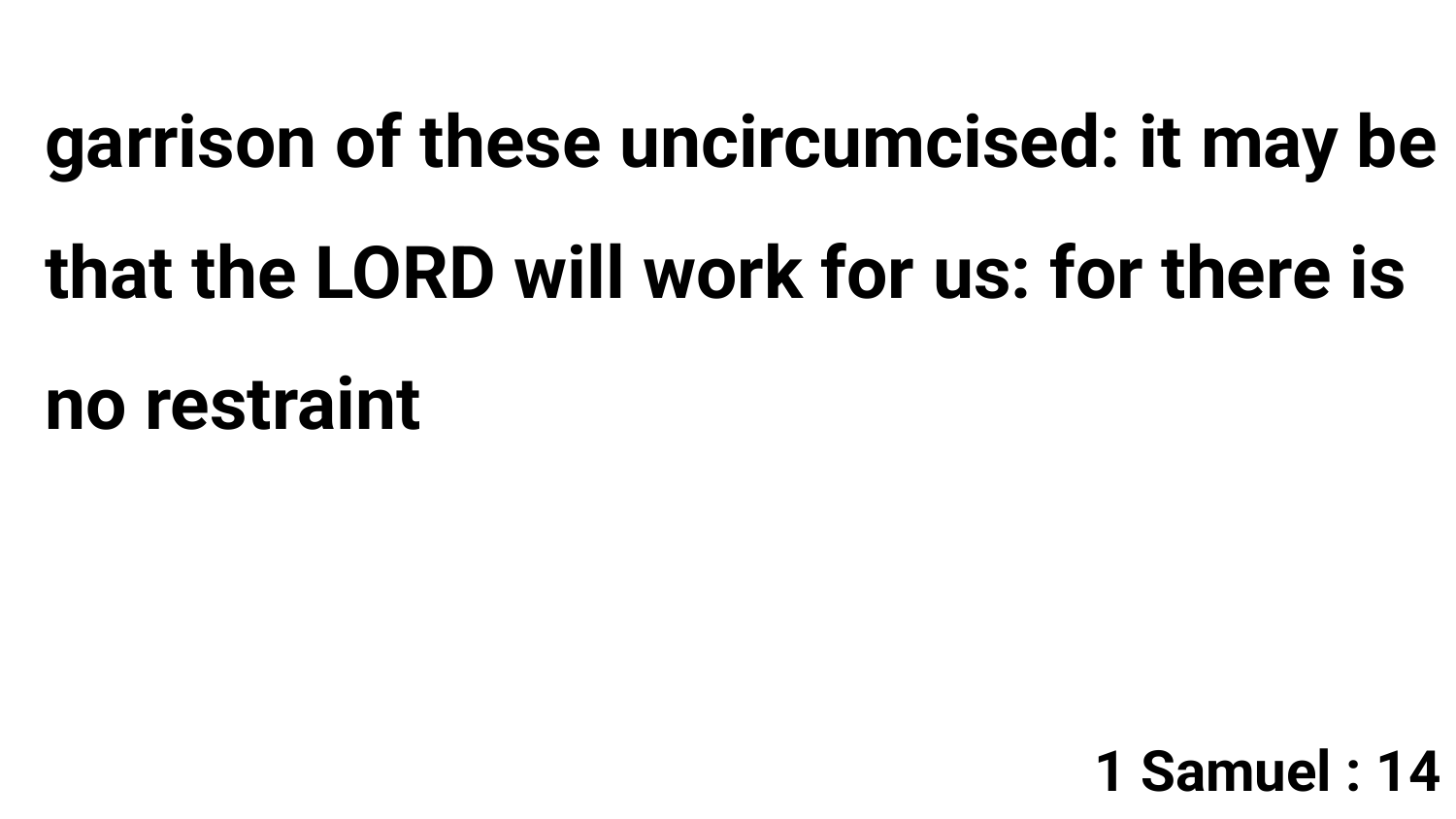

garrison of these uncircumcised: it may be that the LORD will work for us: for there is no restraint
1 Samuel : 14